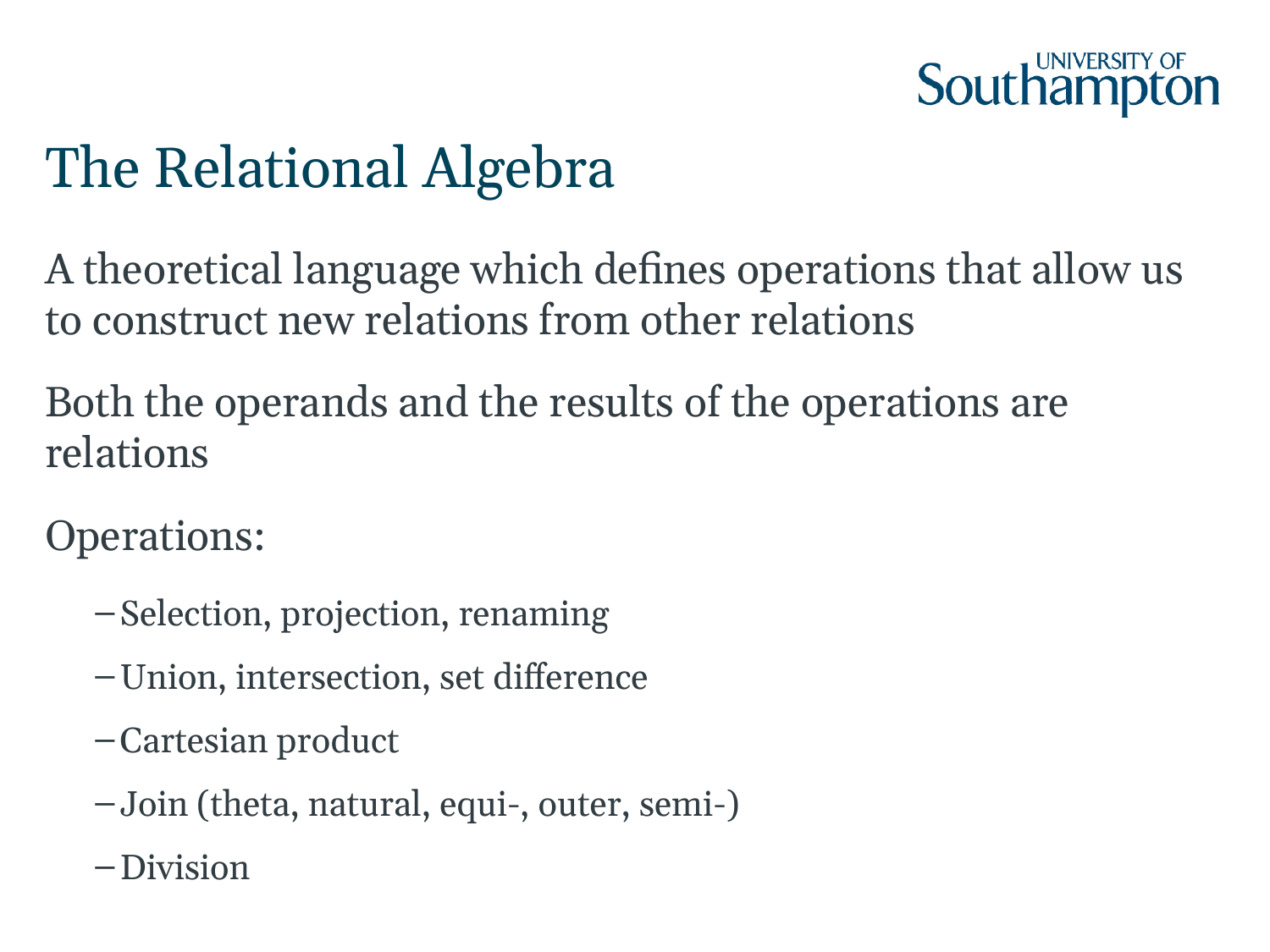

# The Relational Algebra
A theoretical language which defines operations that allow us to construct new relations from other relations
Both the operands and the results of the operations are relations
Operations:
Selection, projection, renaming
Union, intersection, set difference
Cartesian product
Join (theta, natural, equi-, outer, semi-)
Division